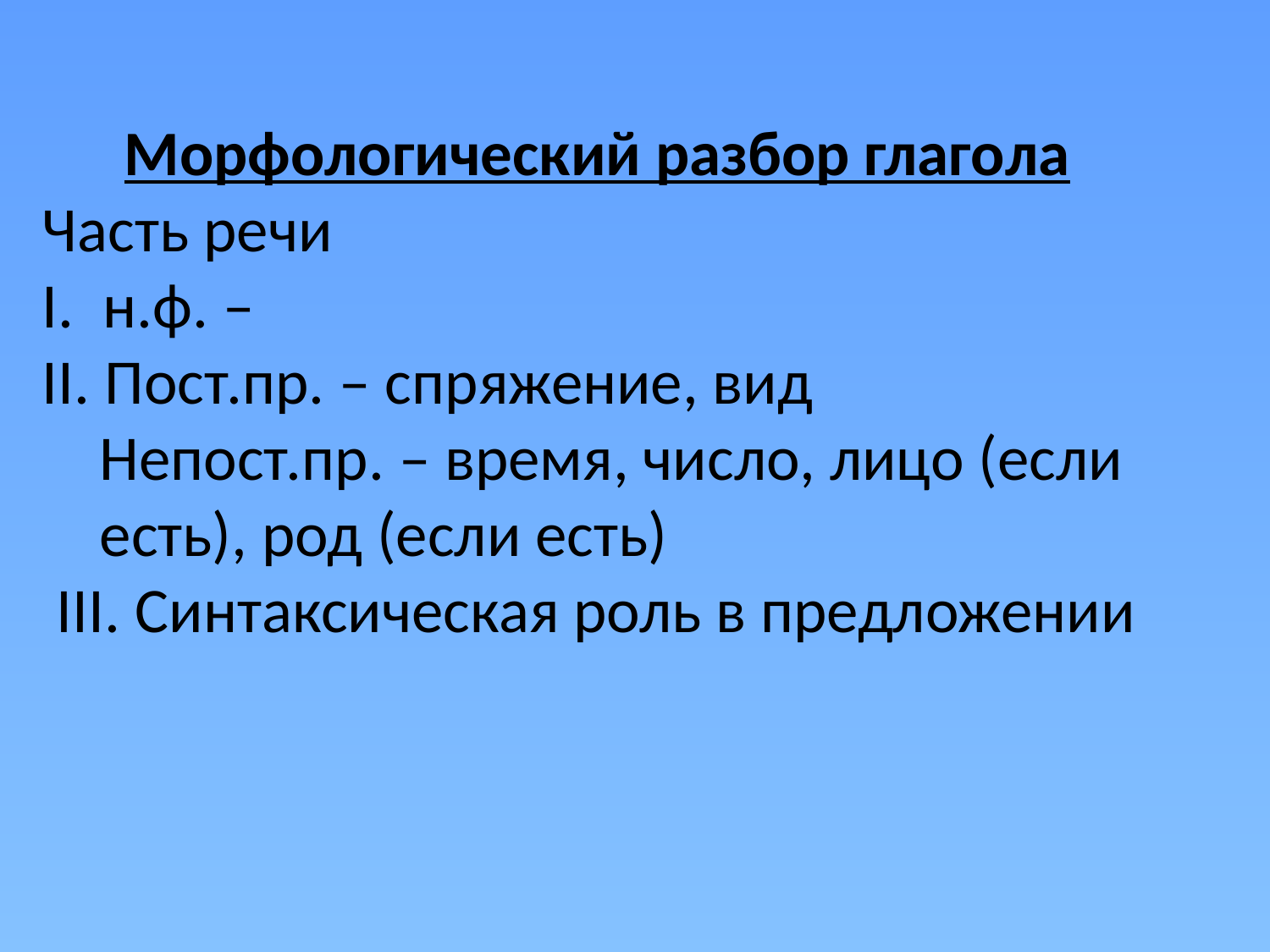

Морфологический разбор глагола
Часть речи
I.  н.ф. –
II. Пост.пр. – спряжение, вид
    Непост.пр. – время, число, лицо (если
    есть), род (если есть)
 III. Синтаксическая роль в предложении